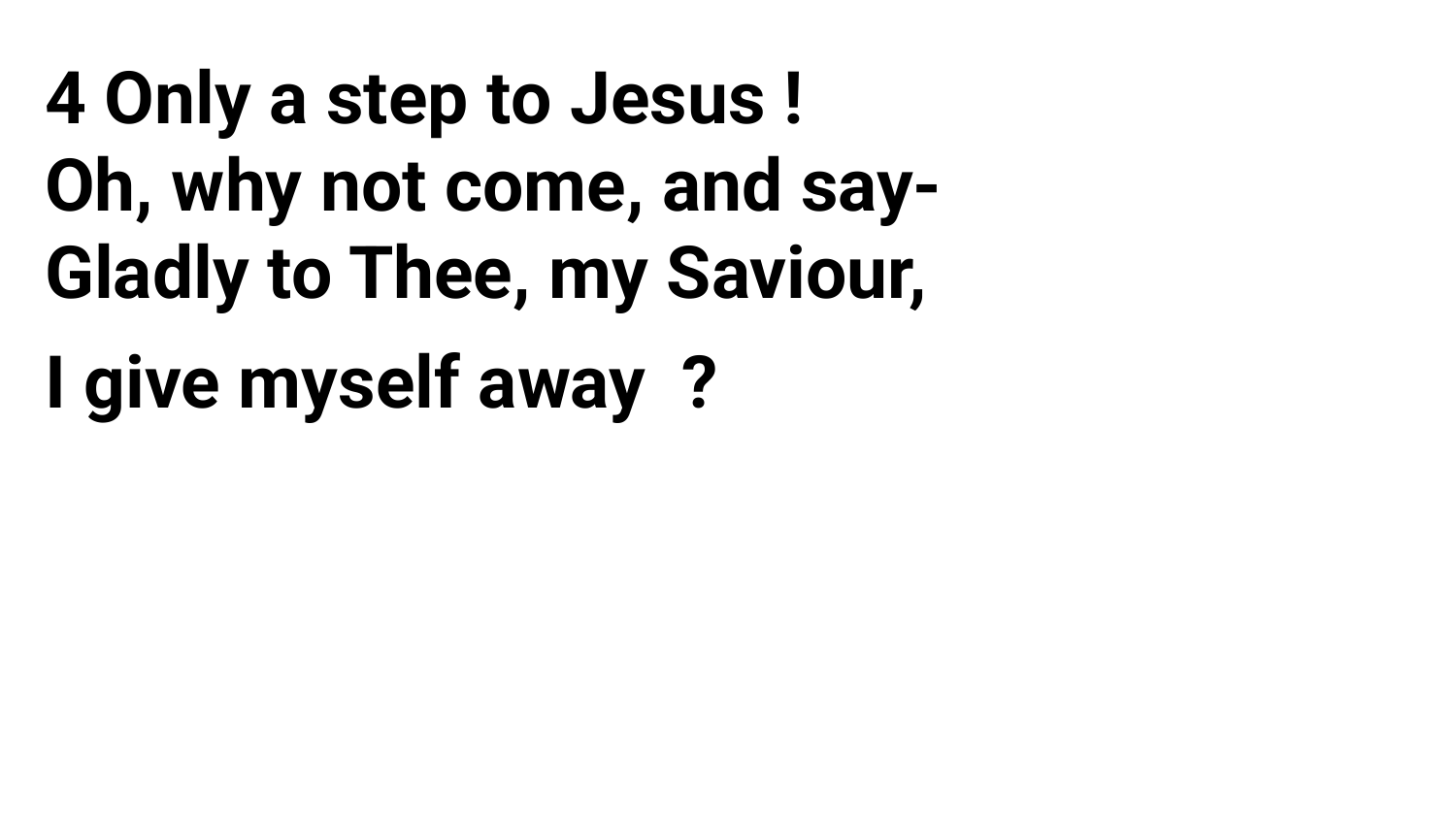

4 Only a step to Jesus !
Oh, why not come, and say-
Gladly to Thee, my Saviour,
I give myself away  ?